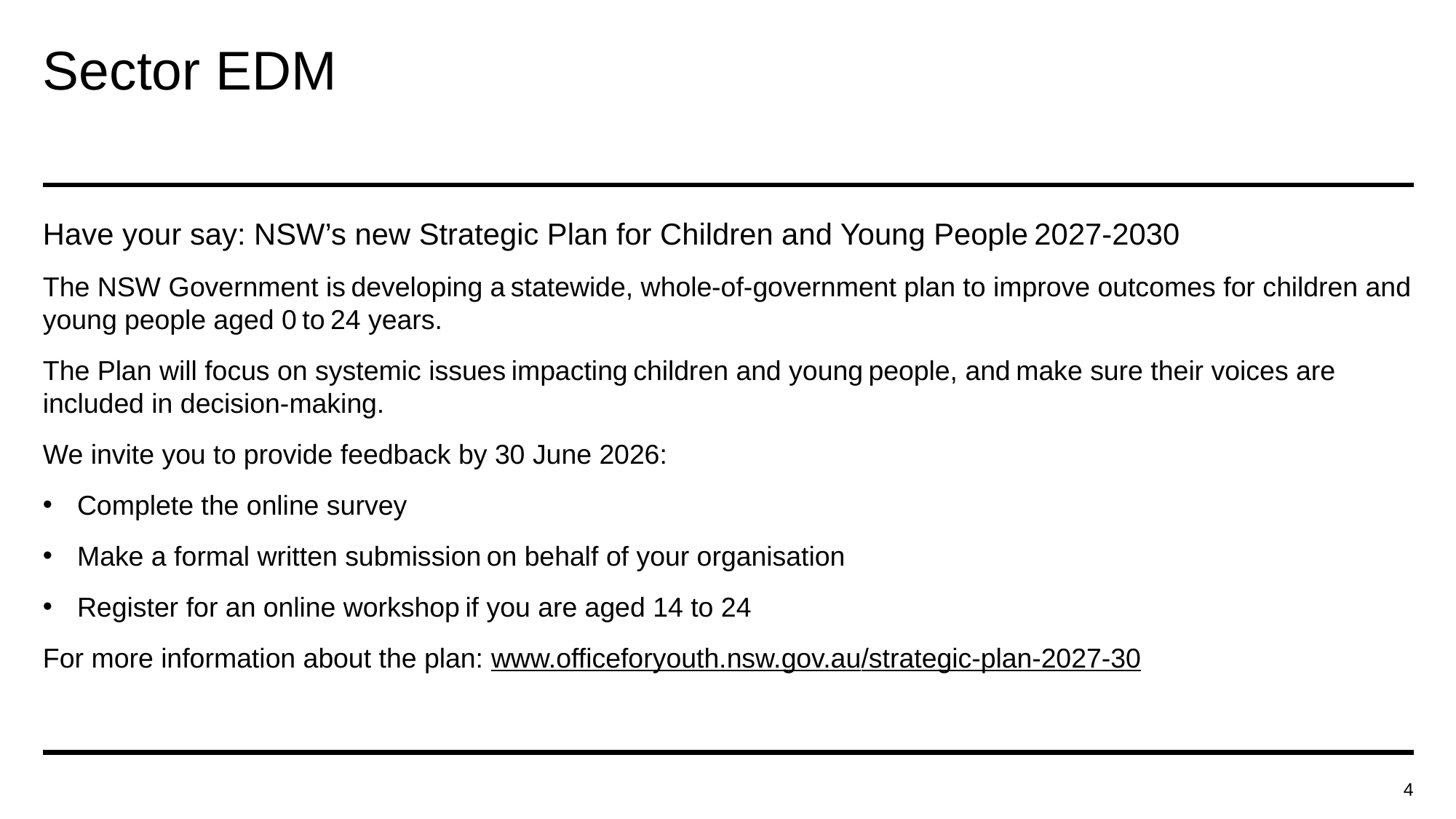

# Sector EDM
Have your say: NSW’s new Strategic Plan for Children and Young People 2027-2030
The NSW Government is developing a statewide, whole-of-government plan to improve outcomes for children and young people aged 0 to 24 years.
The Plan will focus on systemic issues impacting children and young people, and make sure their voices are included in decision-making.
We invite you to provide feedback by 30 June 2026:
Complete the online survey
Make a formal written submission on behalf of your organisation
Register for an online workshop if you are aged 14 to 24
For more information about the plan: www.officeforyouth.nsw.gov.au/strategic-plan-2027-30

4